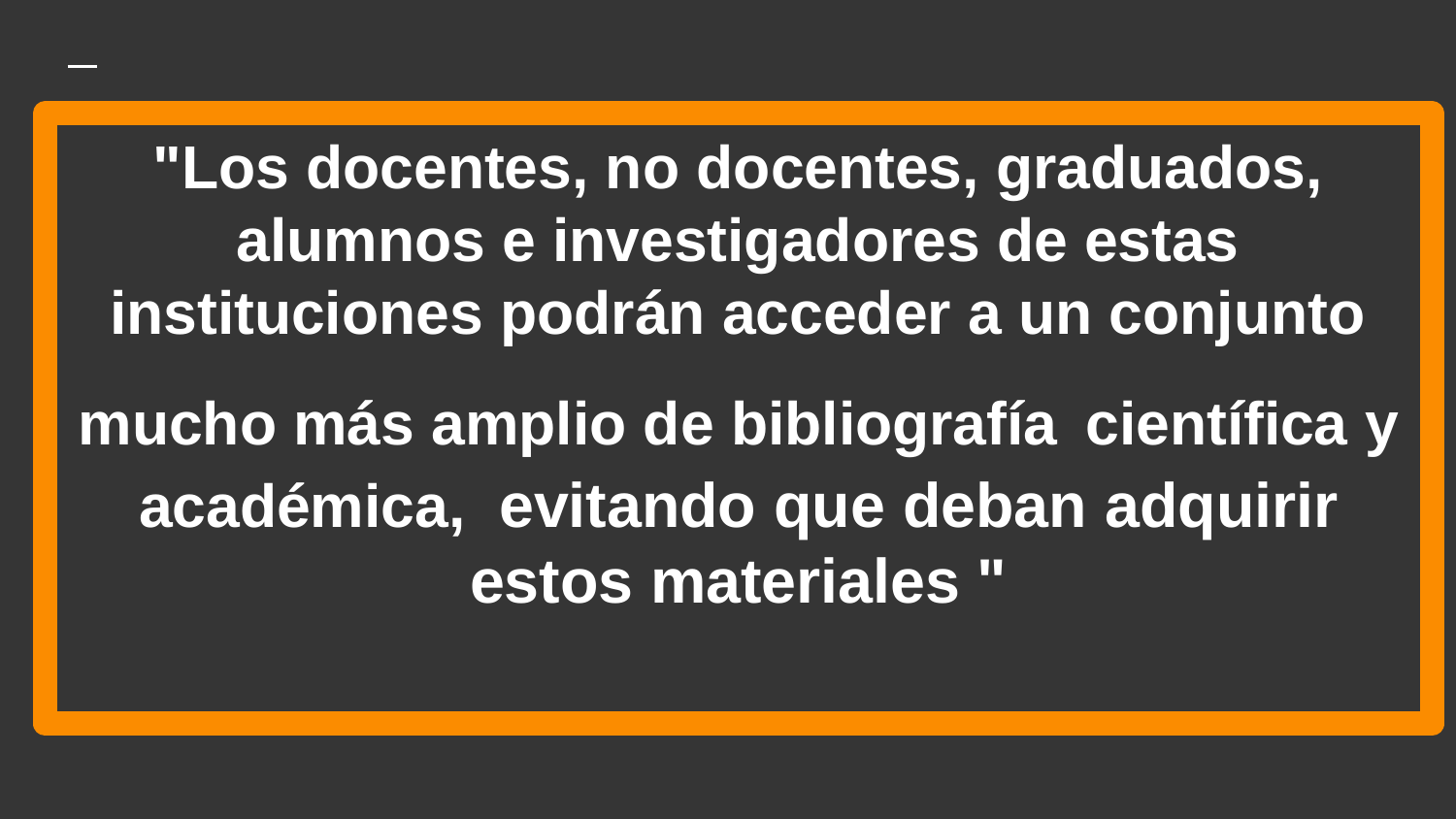

# "Los docentes, no docentes, graduados, alumnos e investigadores de estas instituciones podrán acceder a un conjunto mucho más amplio de bibliografía científica y académica,  evitando que deban adquirir estos materiales "